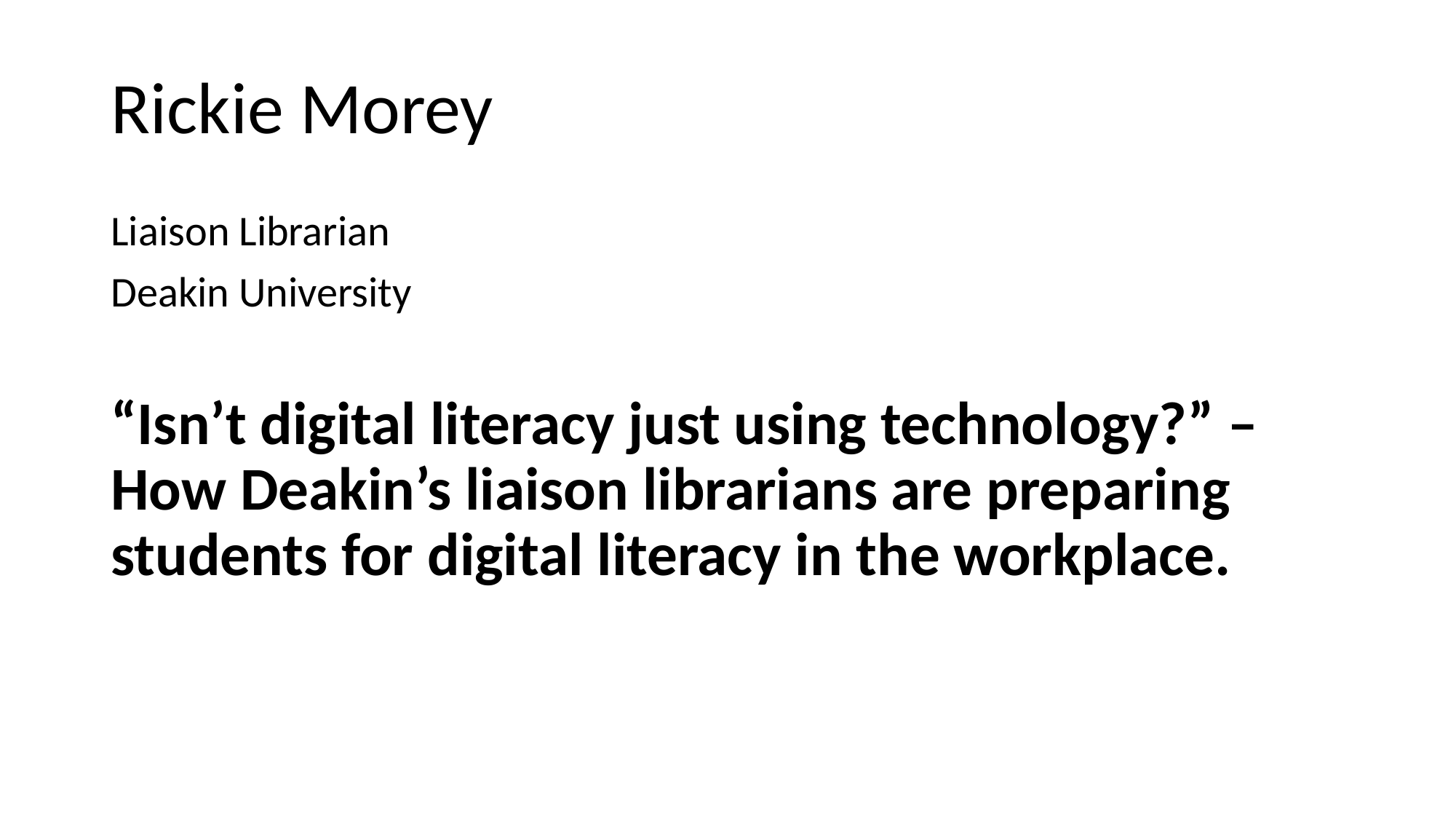

Rickie Morey

Liaison Librarian
Deakin University

“Isn’t digital literacy just using technology?” – How Deakin’s liaison librarians are preparing students for digital literacy in the workplace.